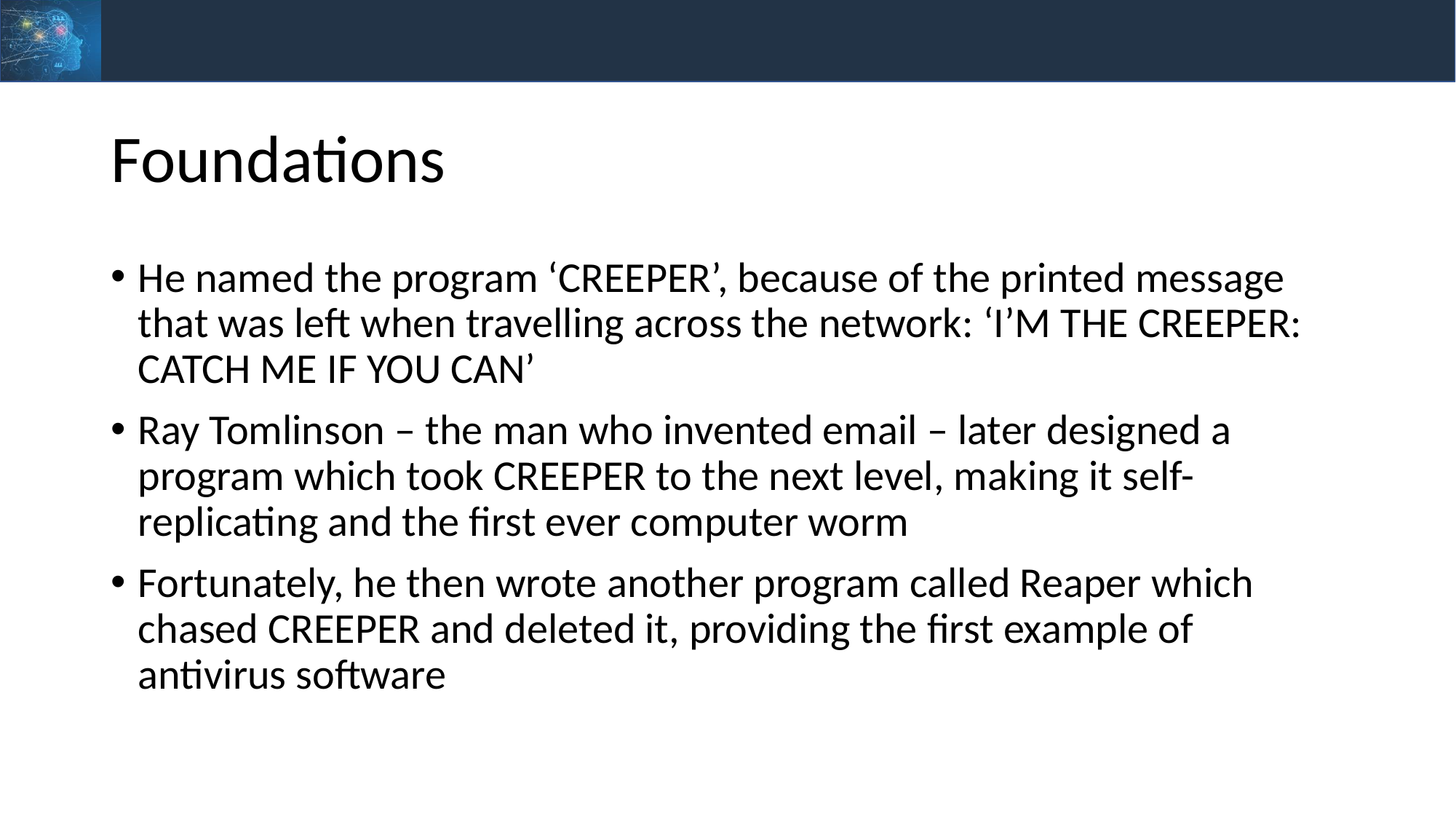

# Foundations
He named the program ‘CREEPER’, because of the printed message that was left when travelling across the network: ‘I’M THE CREEPER: CATCH ME IF YOU CAN’
Ray Tomlinson – the man who invented email – later designed a program which took CREEPER to the next level, making it self-replicating and the first ever computer worm
Fortunately, he then wrote another program called Reaper which chased CREEPER and deleted it, providing the first example of antivirus software